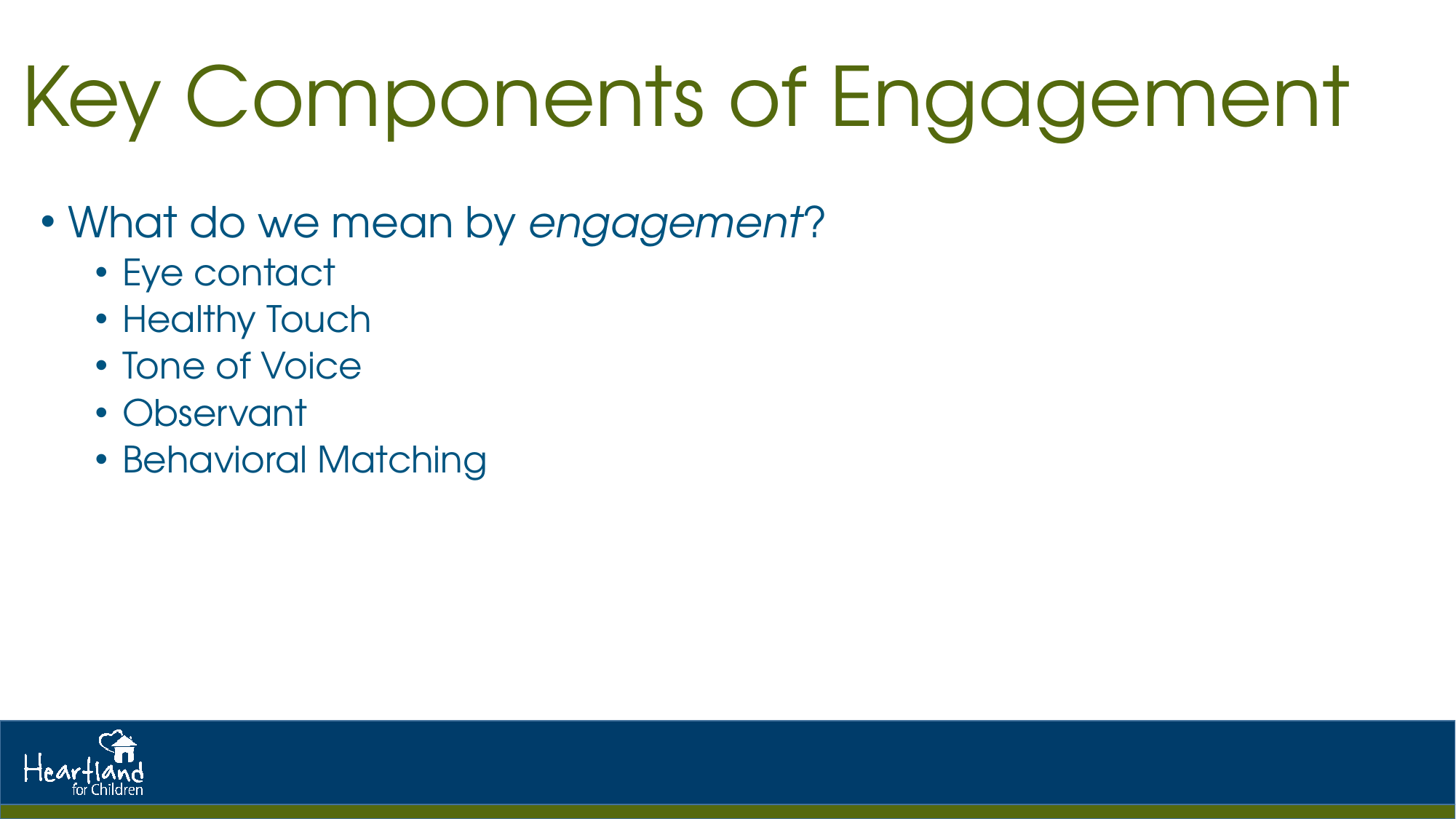

# Key Components of Engagement
What do we mean by engagement?
Eye contact
Healthy Touch
Tone of Voice
Observant
Behavioral Matching